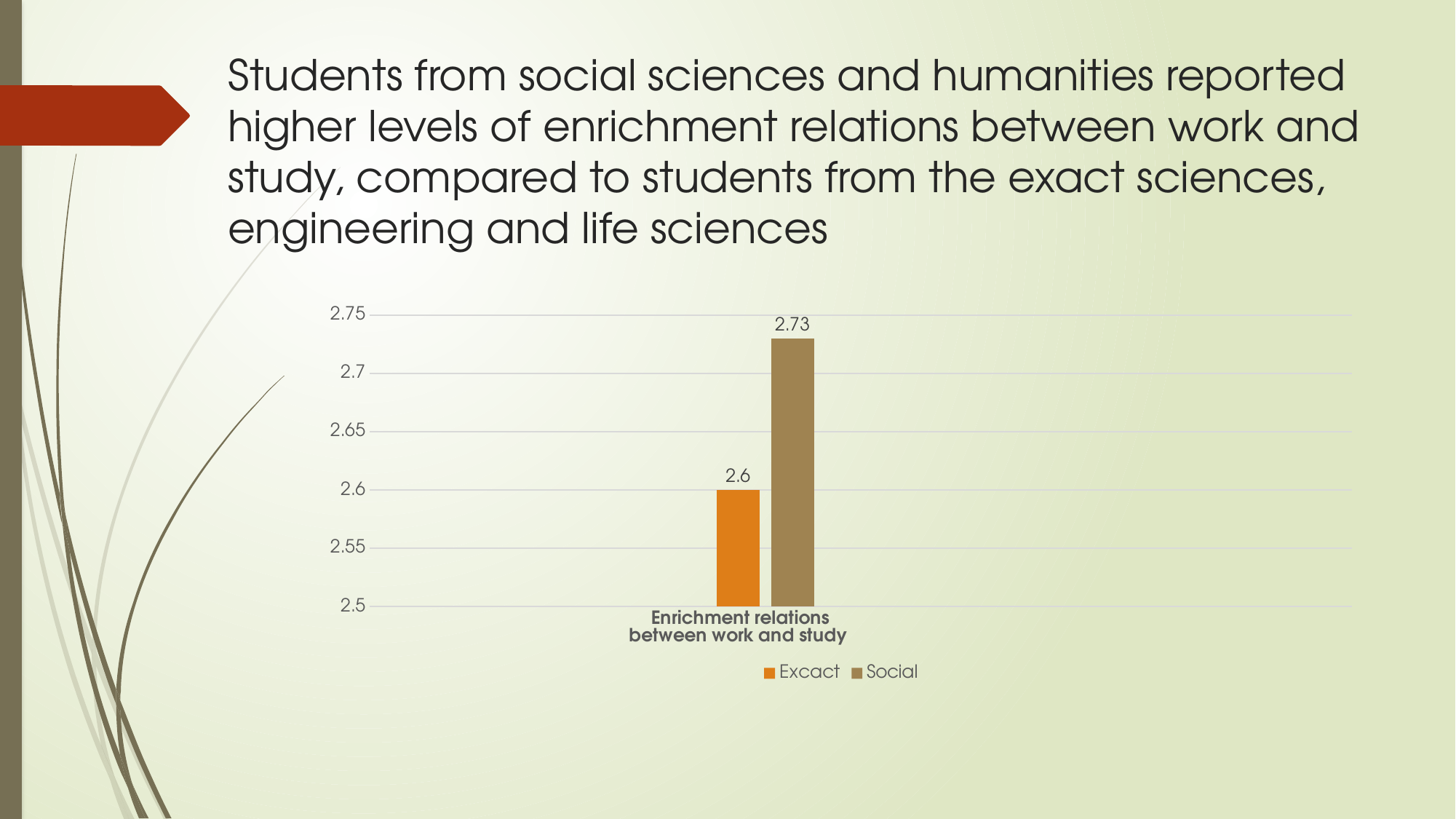

# Students from social sciences and humanities reported higher levels of enrichment relations between work and study, compared to students from the exact sciences, engineering and life sciences

### Chart

| Category | Column1 | Excact | Social |
|---|---|---|---|
|  | None | None | None |
|  Enrichment relations between work and study | None | 2.6 | 2.73 |